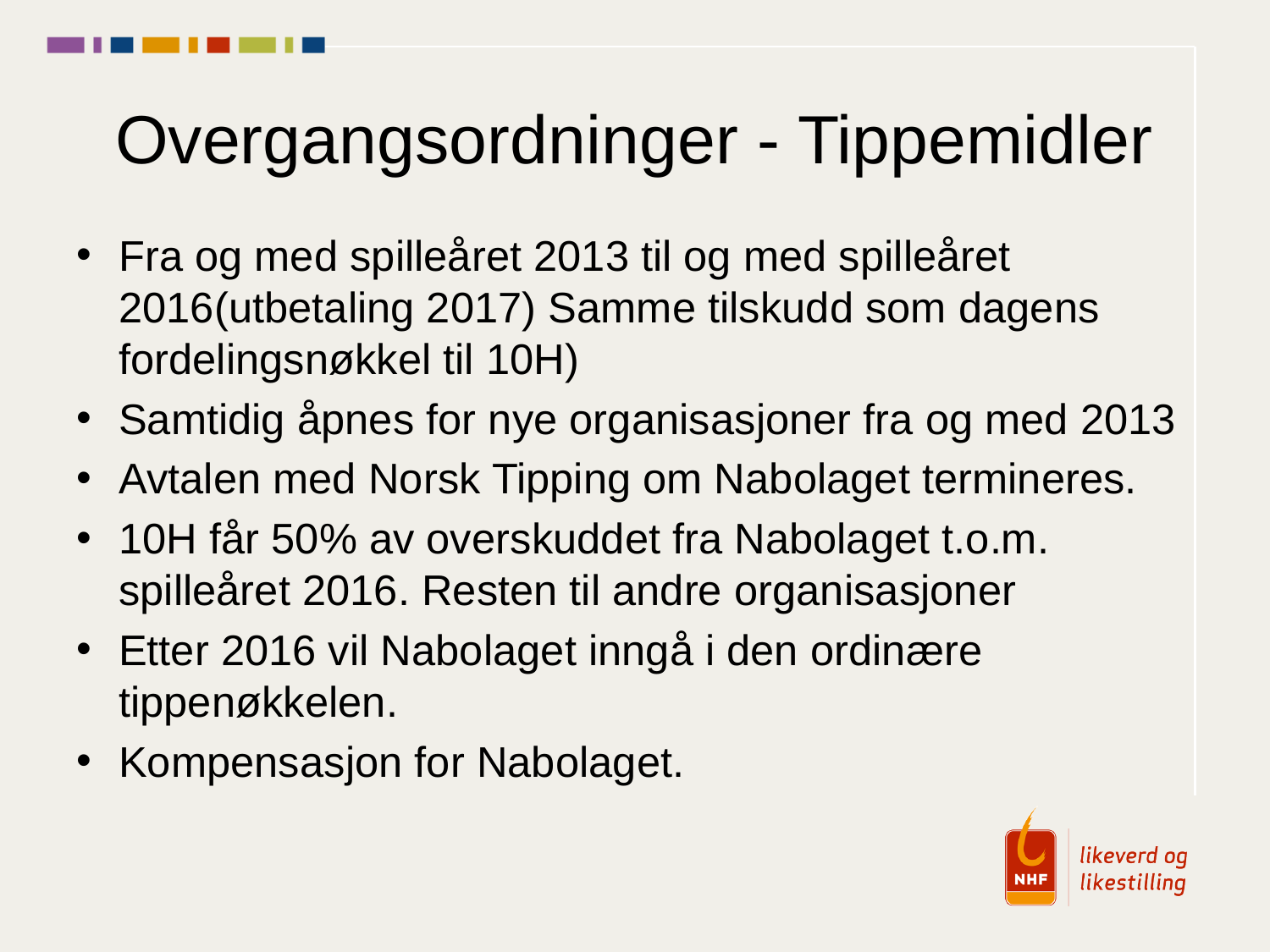

# Overgangsordninger - Tippemidler
Fra og med spilleåret 2013 til og med spilleåret 2016(utbetaling 2017) Samme tilskudd som dagens fordelingsnøkkel til 10H)
Samtidig åpnes for nye organisasjoner fra og med 2013
Avtalen med Norsk Tipping om Nabolaget termineres.
10H får 50% av overskuddet fra Nabolaget t.o.m. spilleåret 2016. Resten til andre organisasjoner
Etter 2016 vil Nabolaget inngå i den ordinære tippenøkkelen.
Kompensasjon for Nabolaget.